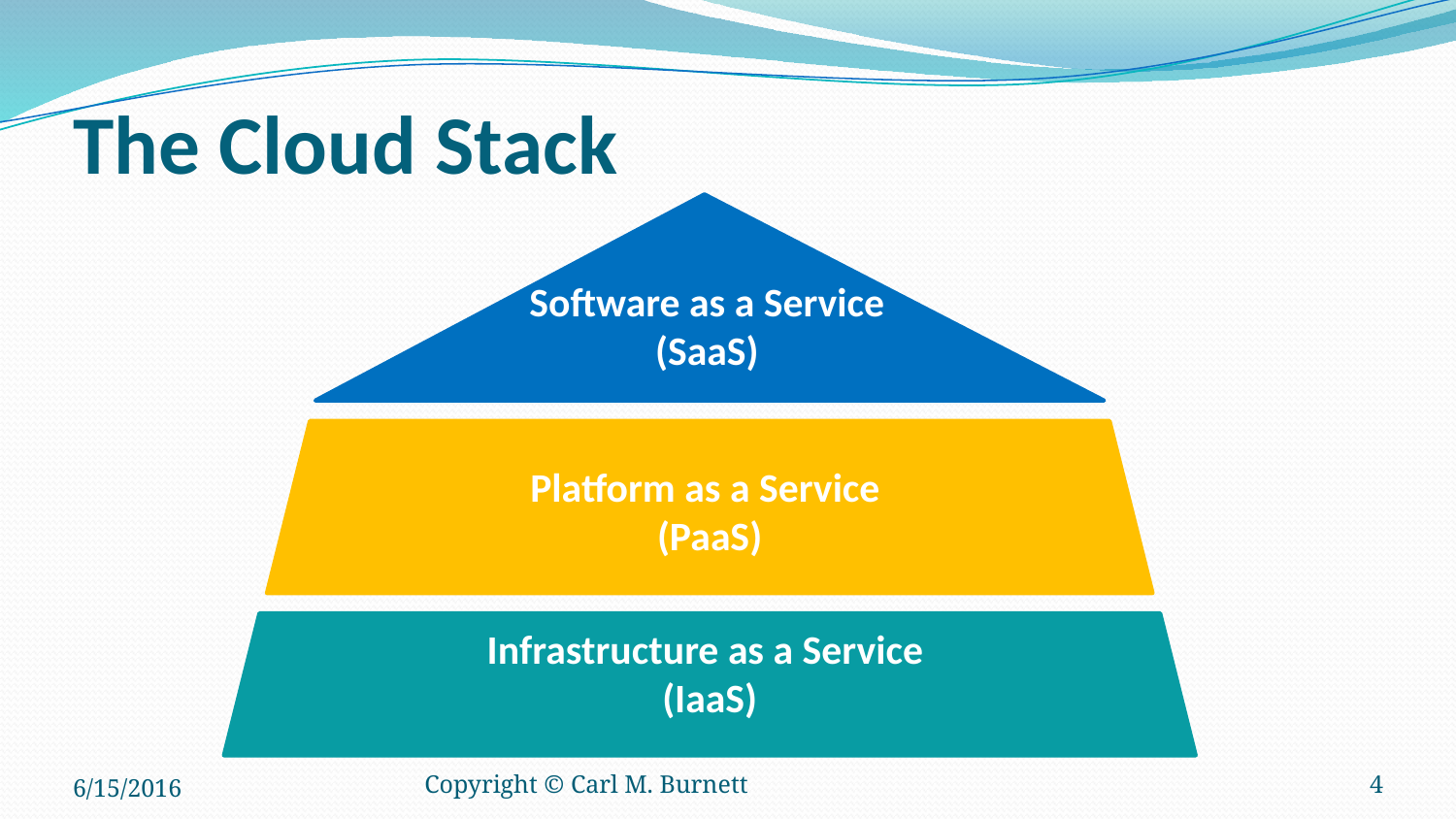

# The Cloud Stack
Software as a Service (SaaS)

Platform as a Service
(PaaS)
Infrastructure as a Service
(IaaS)
6/15/2016
Copyright © Carl M. Burnett
4